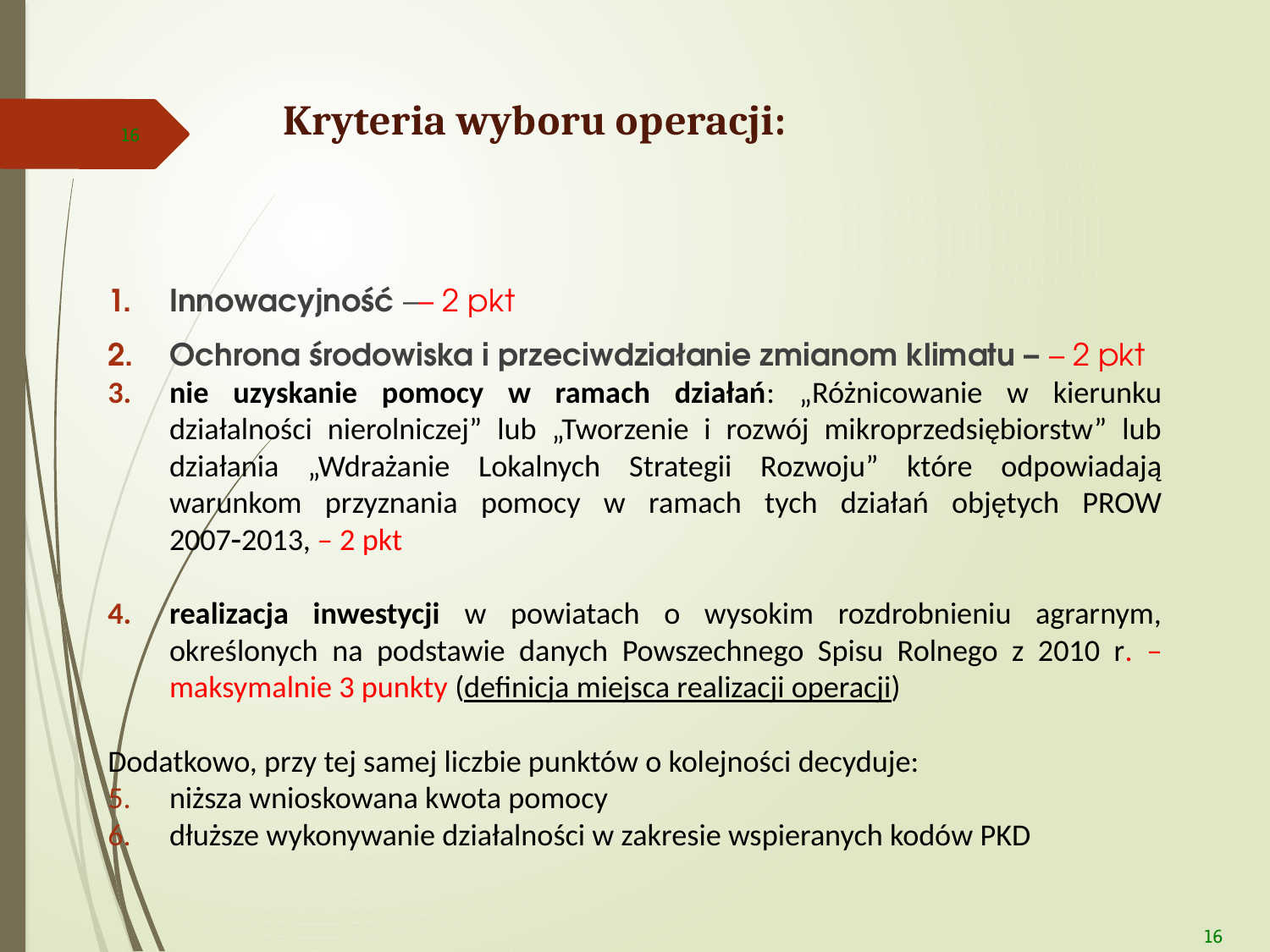

# Kryteria wyboru operacji:
16
Innowacyjność –– 2 pkt
Ochrona środowiska i przeciwdziałanie zmianom klimatu – – 2 pkt
nie uzyskanie pomocy w ramach działań: „Różnicowanie w kierunku działalności nierolniczej” lub „Tworzenie i rozwój mikroprzedsiębiorstw” lub działania „Wdrażanie Lokalnych Strategii Rozwoju” które odpowiadają warunkom przyznania pomocy w ramach tych działań objętych PROW 2007−2013, – 2 pkt

realizacja inwestycji w powiatach o wysokim rozdrobnieniu agrarnym, określonych na podstawie danych Powszechnego Spisu Rolnego z 2010 r. – maksymalnie 3 punkty (definicja miejsca realizacji operacji)

Dodatkowo, przy tej samej liczbie punktów o kolejności decyduje:
niższa wnioskowana kwota pomocy
dłuższe wykonywanie działalności w zakresie wspieranych kodów PKD

16